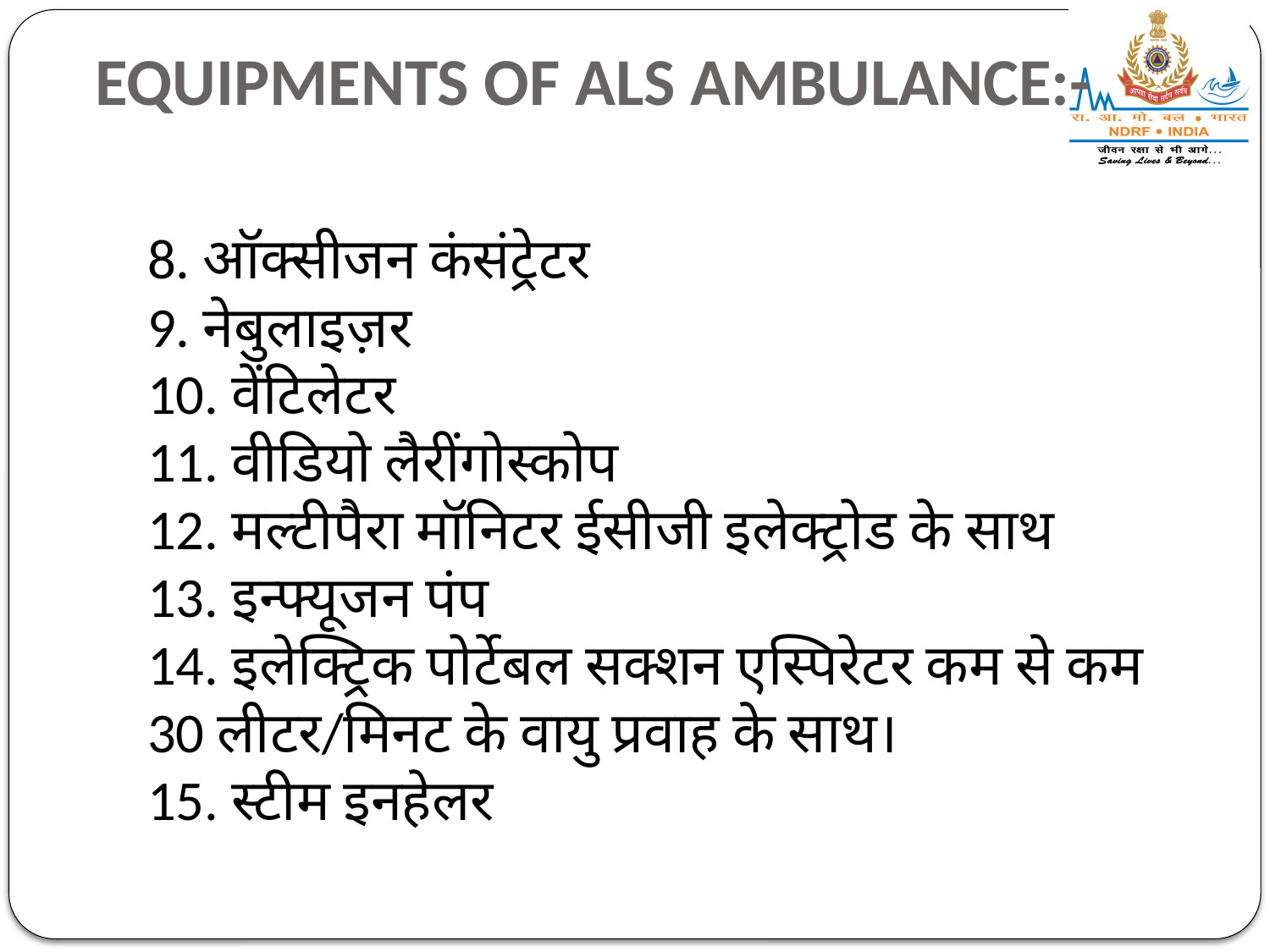

# EQUIPMENTS OF ALS AMBULANCE:-
8. ऑक्सीजन कंसंट्रेटर
9. नेबुलाइज़र
10. वेंटिलेटर
11. वीडियो लैरींगोस्कोप
12. मल्टीपैरा मॉनिटर ईसीजी इलेक्ट्रोड के साथ
13. इन्फ्यूजन पंप
14. इलेक्ट्रिक पोर्टेबल सक्शन एस्पिरेटर कम से कम 30 लीटर/मिनट के वायु प्रवाह के साथ।
15. स्टीम इनहेलर